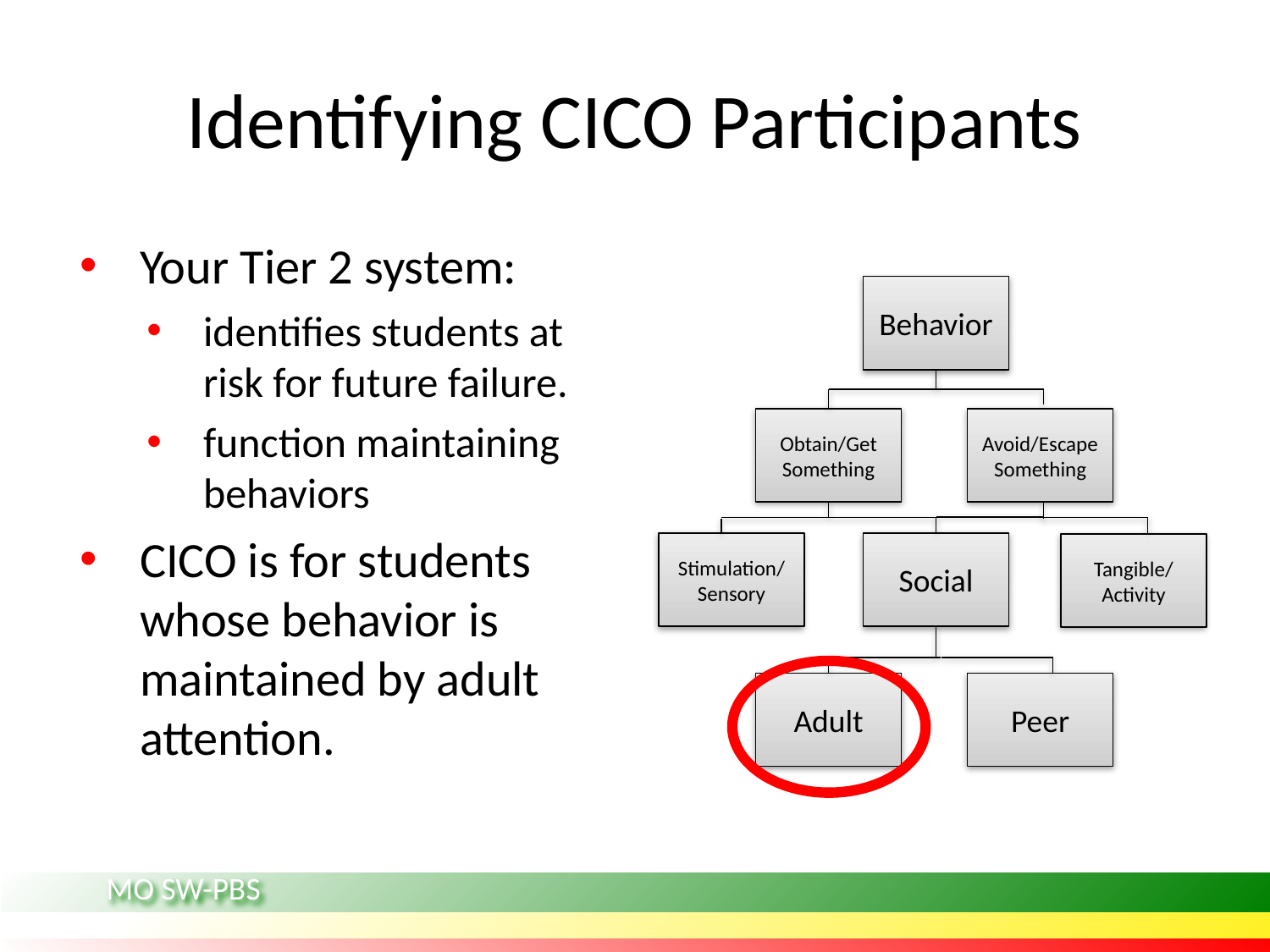

# Identifying CICO Participants
Your Tier 2 system:
identifies students at risk for future failure.
function maintaining behaviors
CICO is for students whose behavior is maintained by adult attention.

Behavior
Obtain/Get
Something
Avoid/Escape Something
Stimulation/
Sensory
Social
Tangible/
Activity
Adult
Peer